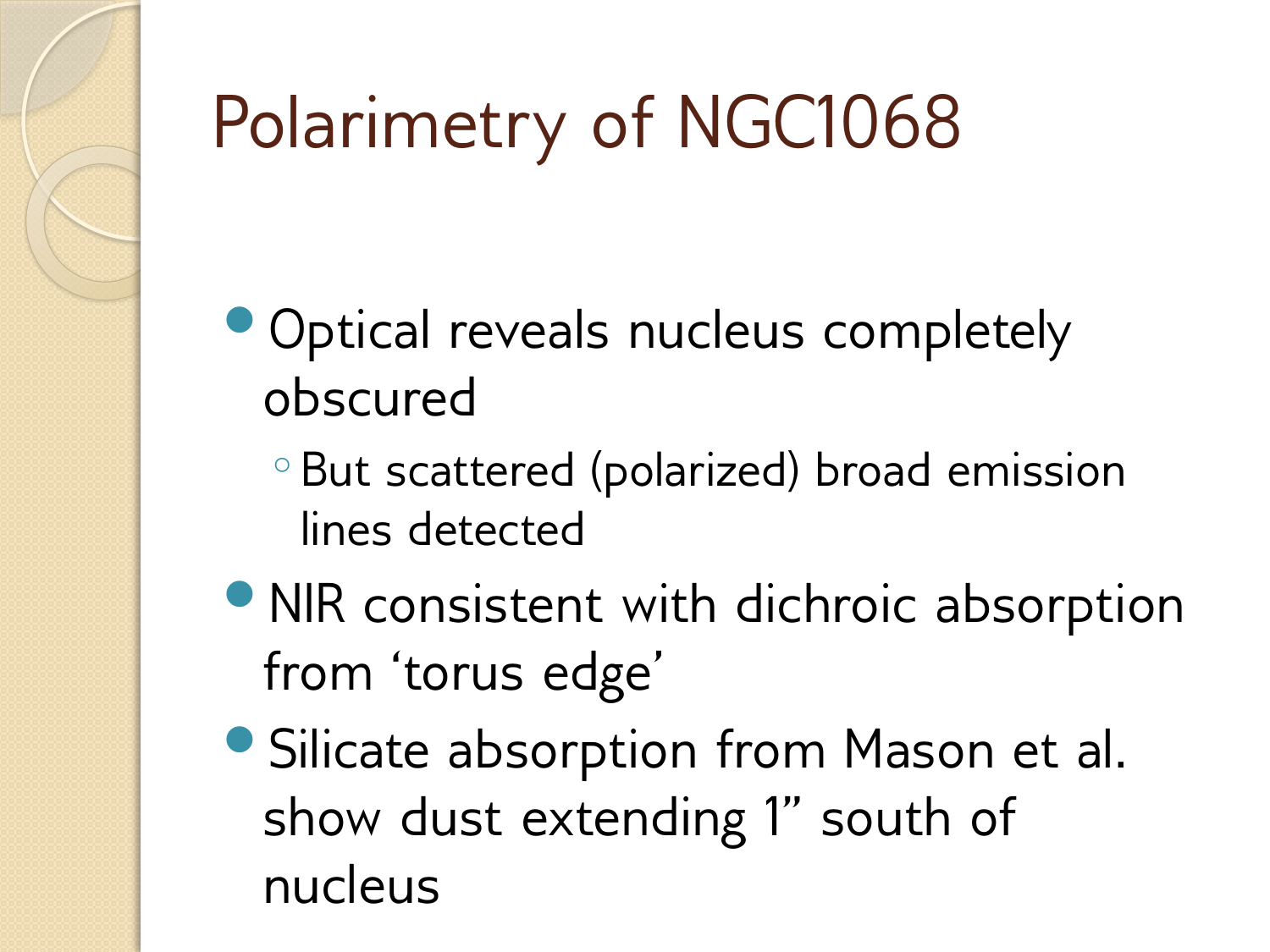

# Polarimetry of NGC1068
Optical reveals nucleus completely obscured
But scattered (polarized) broad emission lines detected
NIR consistent with dichroic absorption from ‘torus edge’
Silicate absorption from Mason et al. show dust extending 1” south of nucleus